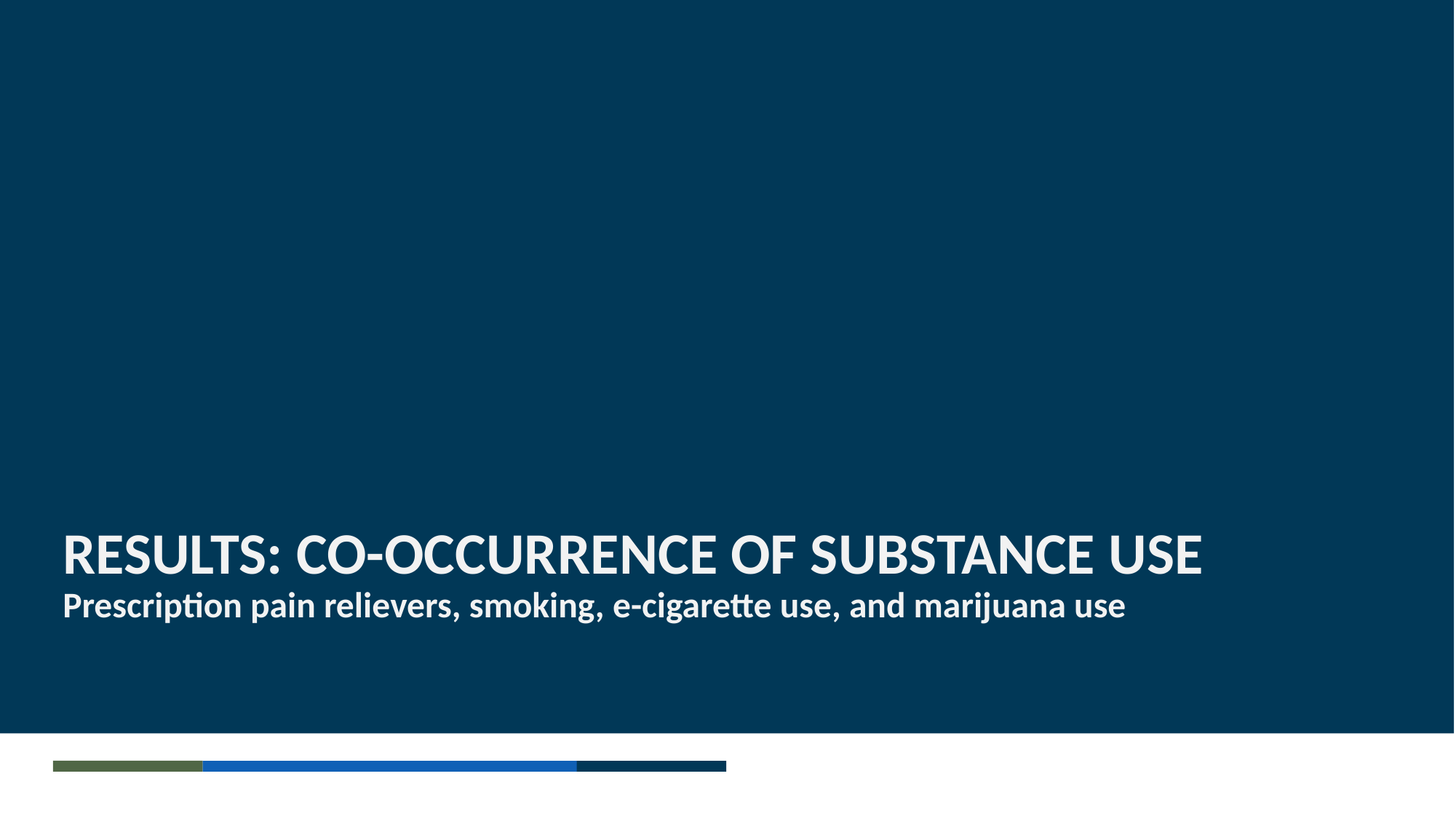

# RESULTS: CO-OCCURRENCE OF SUBSTANCE USE Prescription pain relievers, smoking, e-cigarette use, and marijuana use